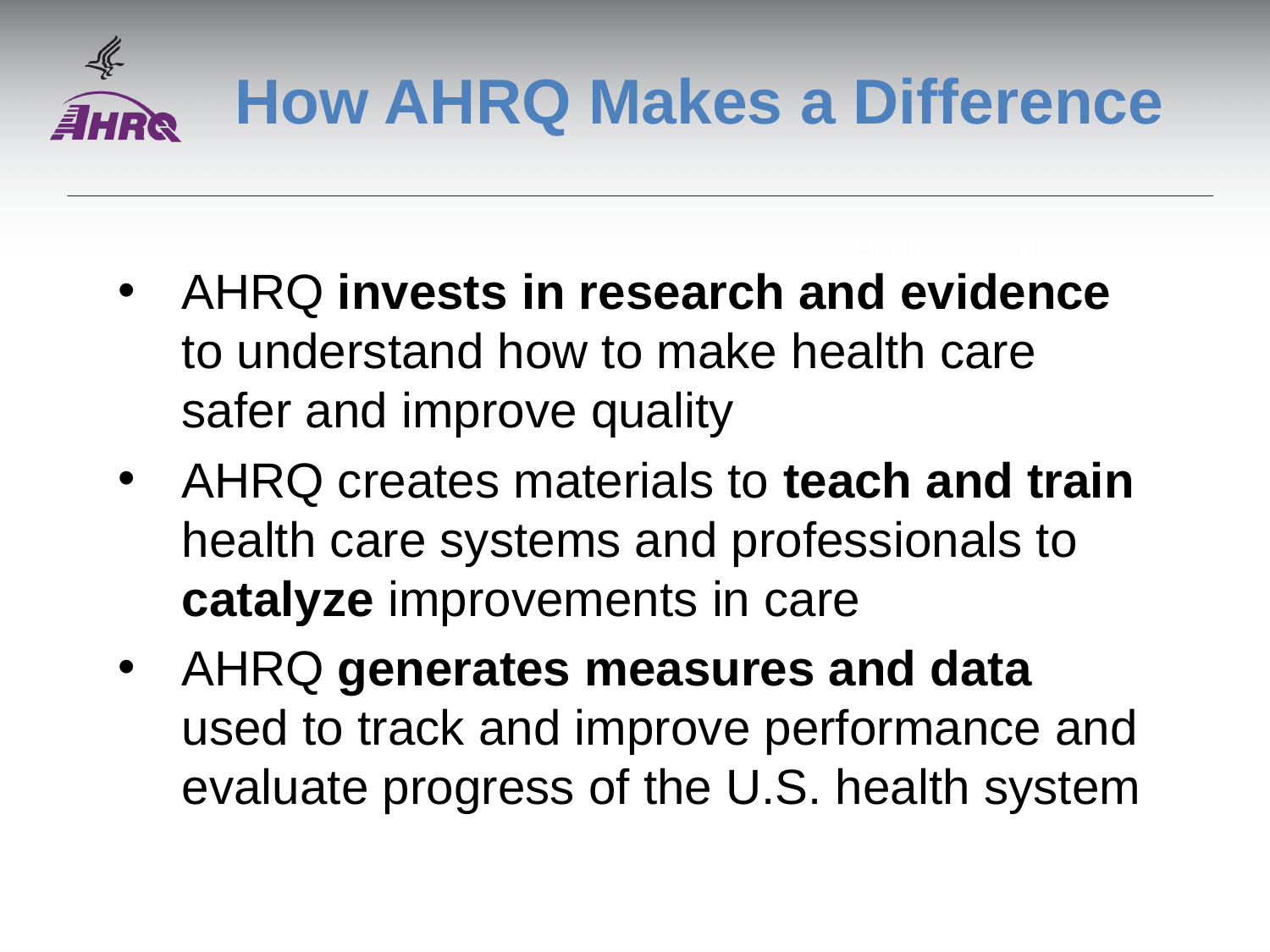

# How AHRQ Makes a Difference

Evidence and Tools fr Implementation
AHRQ invests in research and evidence to understand how to make health care safer and improve quality
AHRQ creates materials to teach and train health care systems and professionals to catalyze improvements in care
AHRQ generates measures and data used to track and improve performance and evaluate progress of the U.S. health system